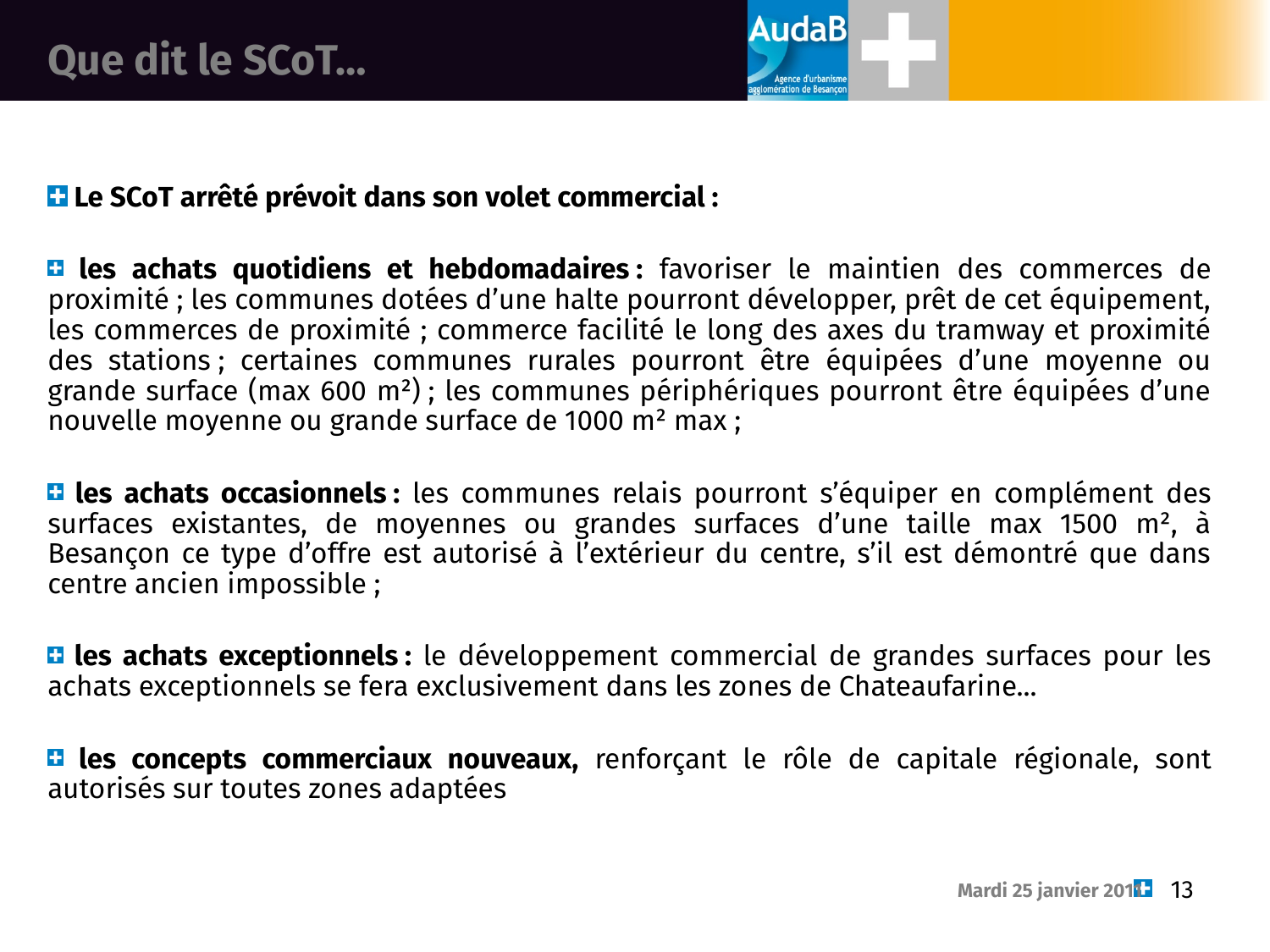

# Que dit le SCoT…
 Le SCoT arrêté prévoit dans son volet commercial :

 les achats quotidiens et hebdomadaires : favoriser le maintien des commerces de proximité ; les communes dotées d’une halte pourront développer, prêt de cet équipement, les commerces de proximité ; commerce facilité le long des axes du tramway et proximité des stations ; certaines communes rurales pourront être équipées d’une moyenne ou grande surface (max 600 m²) ; les communes périphériques pourront être équipées d’une nouvelle moyenne ou grande surface de 1000 m² max ;

 les achats occasionnels : les communes relais pourront s’équiper en complément des surfaces existantes, de moyennes ou grandes surfaces d’une taille max 1500 m², à Besançon ce type d’offre est autorisé à l’extérieur du centre, s’il est démontré que dans centre ancien impossible ;

 les achats exceptionnels : le développement commercial de grandes surfaces pour les achats exceptionnels se fera exclusivement dans les zones de Chateaufarine...

 les concepts commerciaux nouveaux, renforçant le rôle de capitale régionale, sont autorisés sur toutes zones adaptées
 13
Mardi 25 janvier 2011